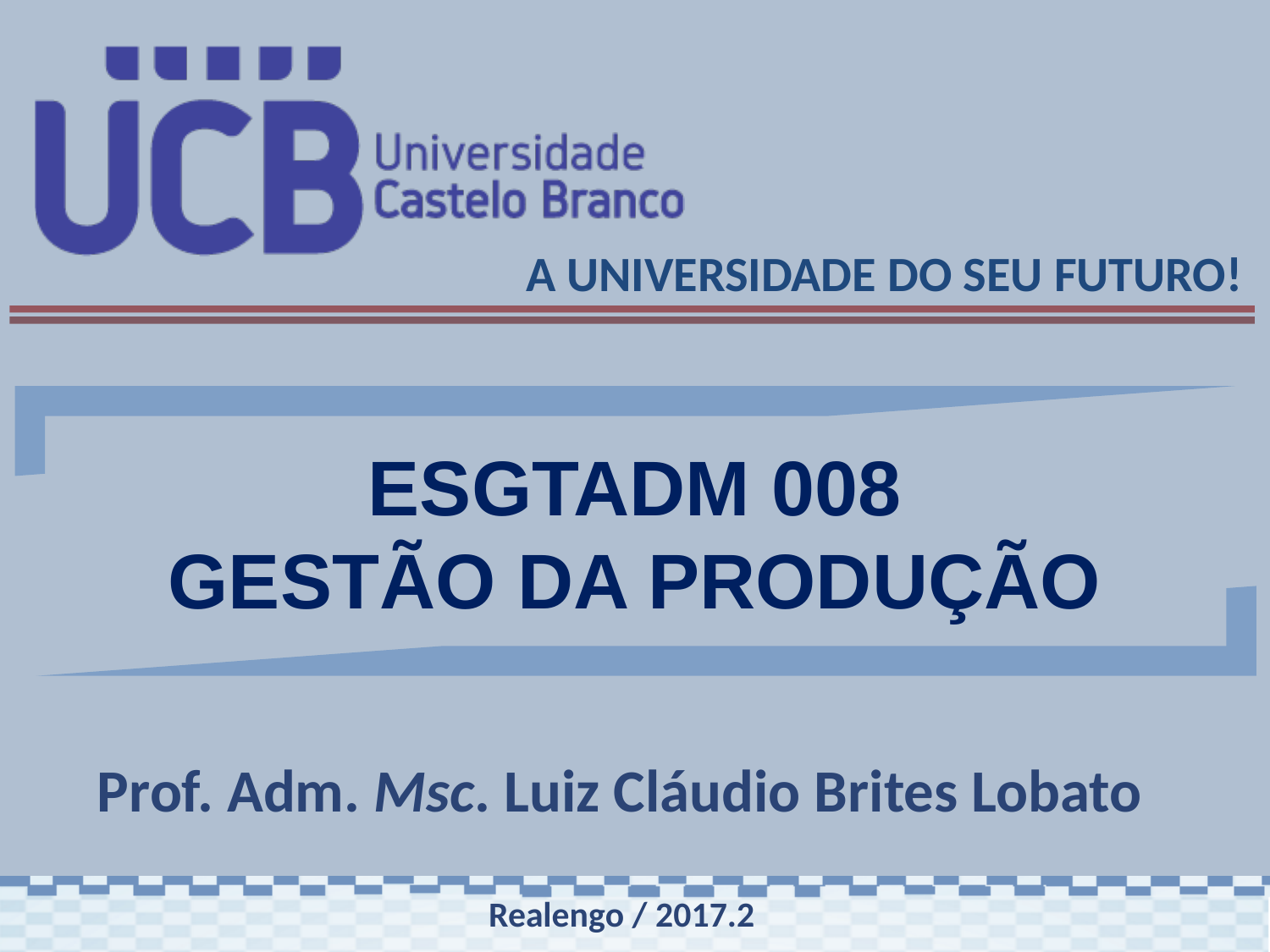

# ESGTADM 008 GESTÃO DA PRODUÇÃO
Prof. Adm. Msc. Luiz Cláudio Brites Lobato
Realengo / 2017.2